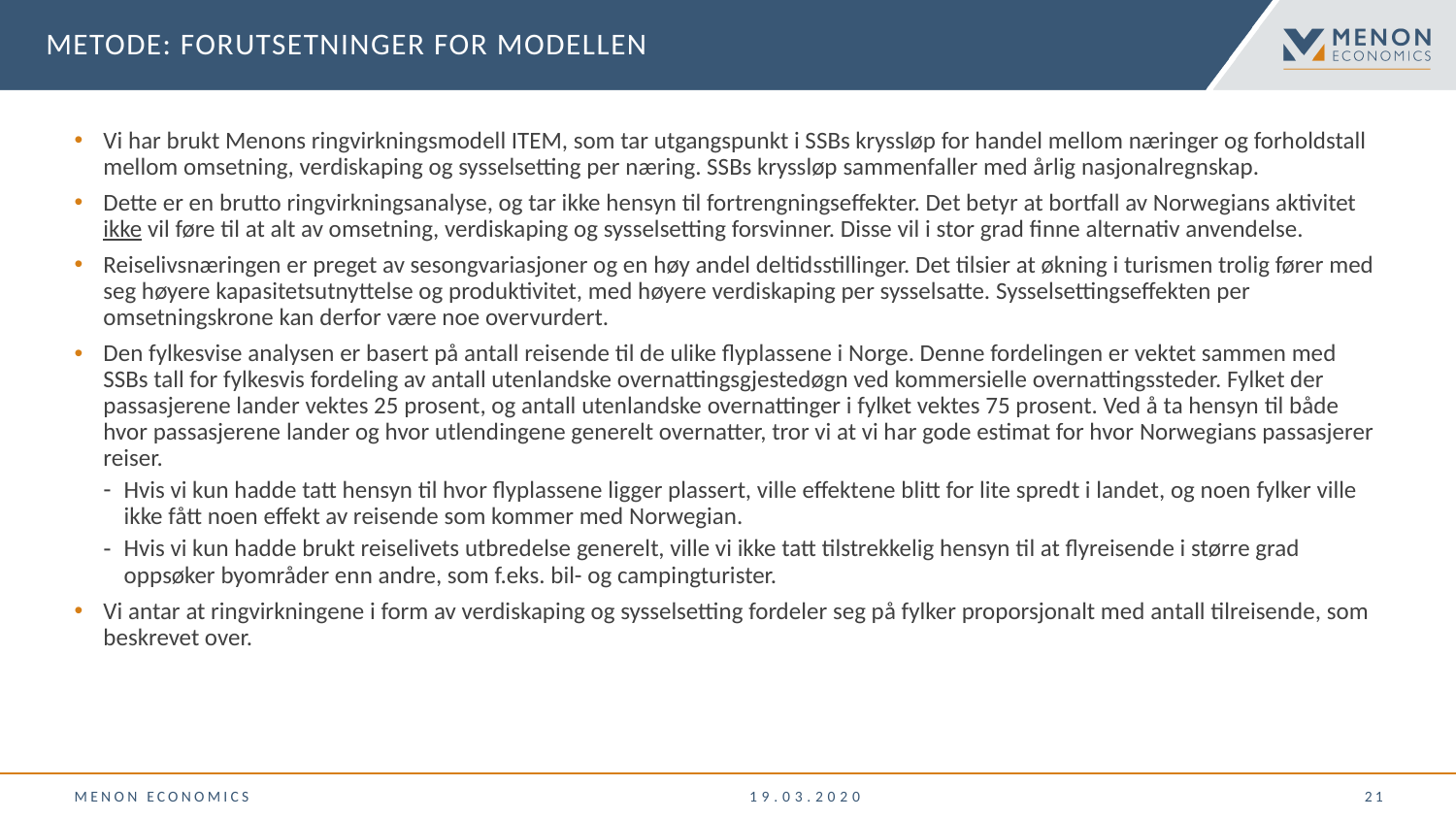

Metode: forutsetninger for modellen
Vi har brukt Menons ringvirkningsmodell ITEM, som tar utgangspunkt i SSBs kryssløp for handel mellom næringer og forholdstall mellom omsetning, verdiskaping og sysselsetting per næring. SSBs kryssløp sammenfaller med årlig nasjonalregnskap.
Dette er en brutto ringvirkningsanalyse, og tar ikke hensyn til fortrengningseffekter. Det betyr at bortfall av Norwegians aktivitet ikke vil føre til at alt av omsetning, verdiskaping og sysselsetting forsvinner. Disse vil i stor grad finne alternativ anvendelse.
Reiselivsnæringen er preget av sesongvariasjoner og en høy andel deltidsstillinger. Det tilsier at økning i turismen trolig fører med seg høyere kapasitetsutnyttelse og produktivitet, med høyere verdiskaping per sysselsatte. Sysselsettingseffekten per omsetningskrone kan derfor være noe overvurdert.
Den fylkesvise analysen er basert på antall reisende til de ulike flyplassene i Norge. Denne fordelingen er vektet sammen med SSBs tall for fylkesvis fordeling av antall utenlandske overnattingsgjestedøgn ved kommersielle overnattingssteder. Fylket der passasjerene lander vektes 25 prosent, og antall utenlandske overnattinger i fylket vektes 75 prosent. Ved å ta hensyn til både hvor passasjerene lander og hvor utlendingene generelt overnatter, tror vi at vi har gode estimat for hvor Norwegians passasjerer reiser.
Hvis vi kun hadde tatt hensyn til hvor flyplassene ligger plassert, ville effektene blitt for lite spredt i landet, og noen fylker ville ikke fått noen effekt av reisende som kommer med Norwegian.
Hvis vi kun hadde brukt reiselivets utbredelse generelt, ville vi ikke tatt tilstrekkelig hensyn til at flyreisende i større grad oppsøker byområder enn andre, som f.eks. bil- og campingturister.
Vi antar at ringvirkningene i form av verdiskaping og sysselsetting fordeler seg på fylker proporsjonalt med antall tilreisende, som beskrevet over.
Menon Economics
19.03.2020
 21